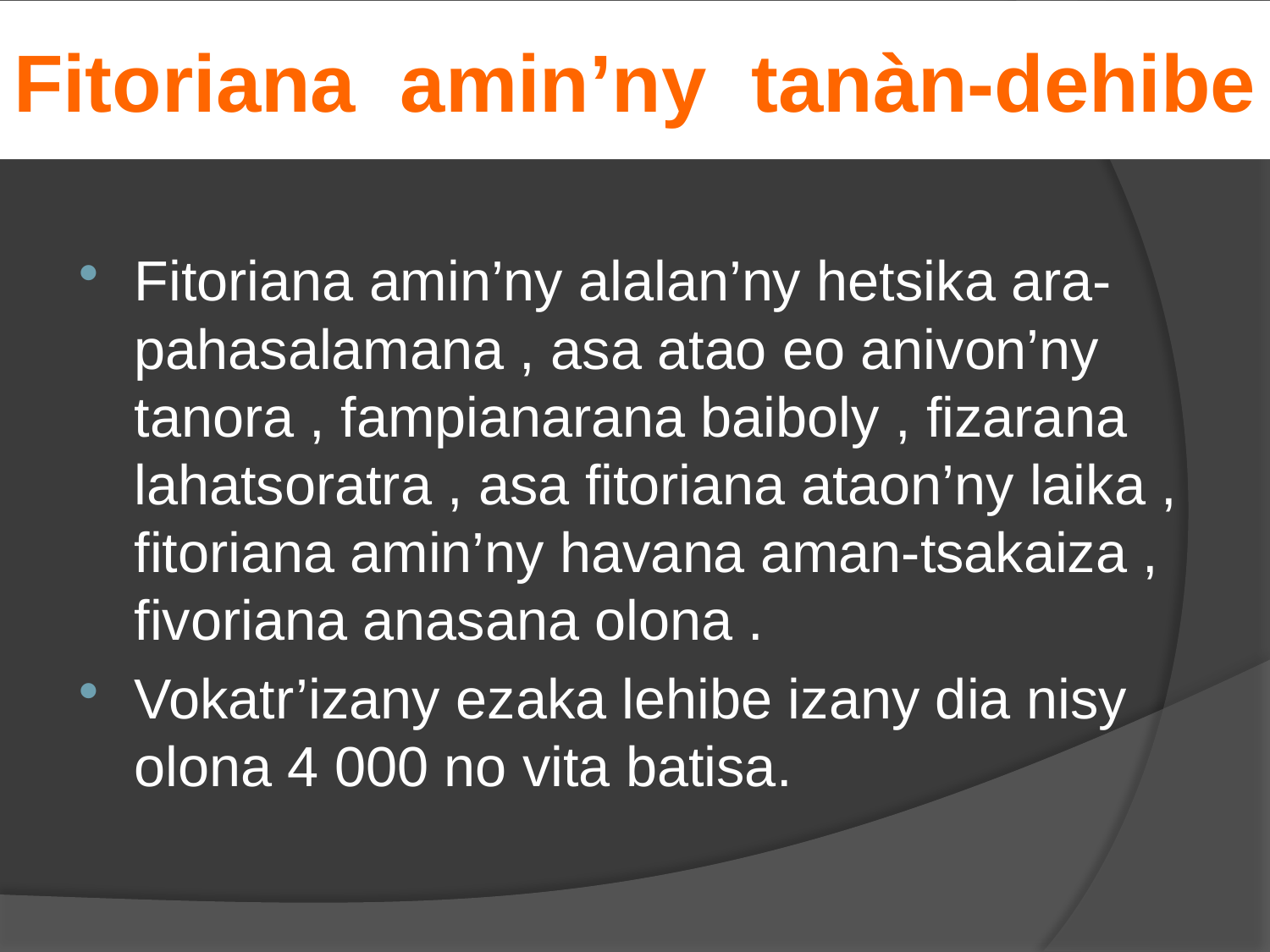

# Fitoriana  amin’ny  tanàn-dehibe
Fitoriana amin’ny alalan’ny hetsika ara-pahasalamana , asa atao eo anivon’ny tanora , fampianarana baiboly , fizarana lahatsoratra , asa fitoriana ataon’ny laika , fitoriana amin’ny havana aman-tsakaiza , fivoriana anasana olona .
Vokatr’izany ezaka lehibe izany dia nisy olona 4 000 no vita batisa.